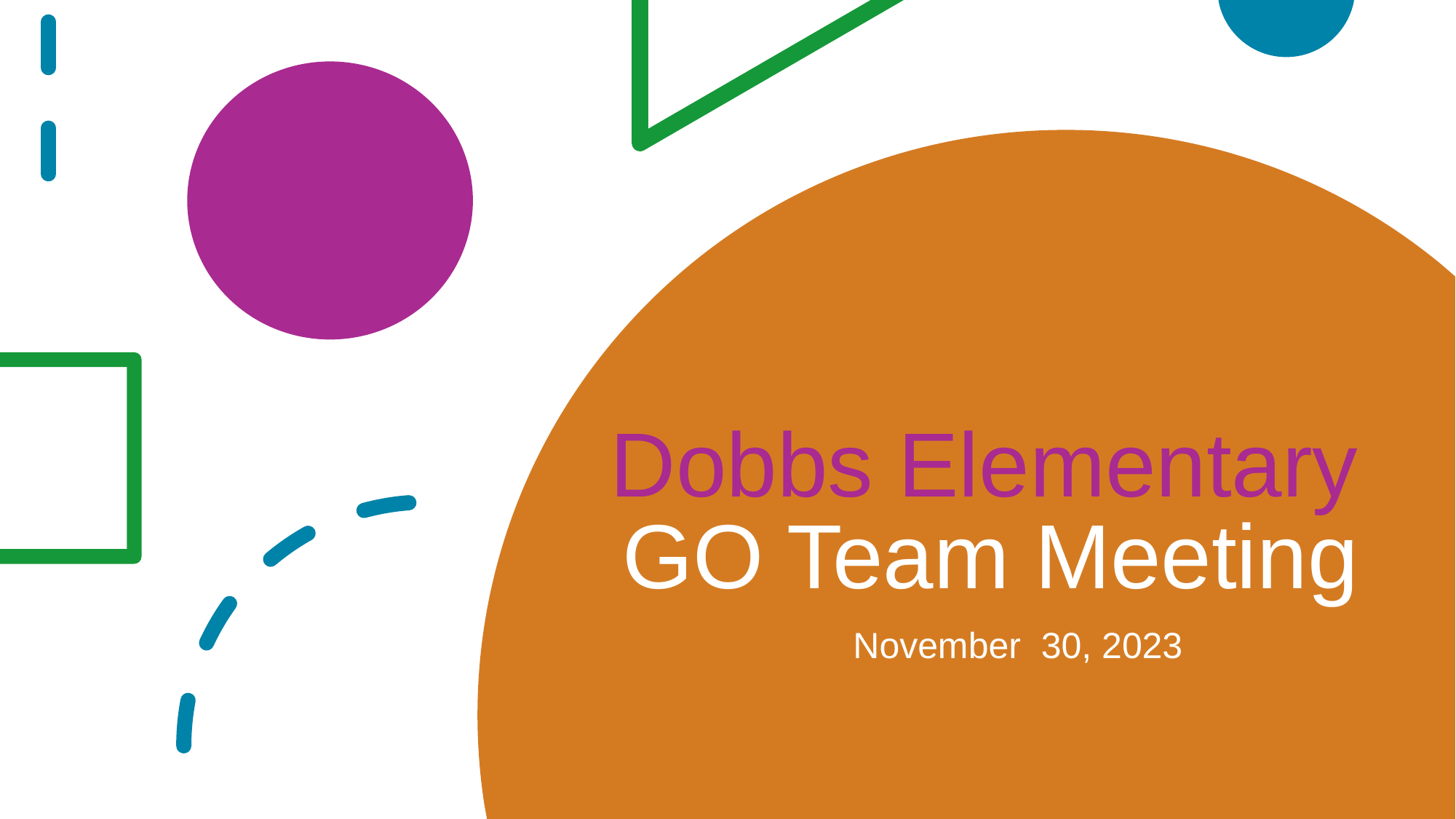

# Dobbs Elementary GO Team Meeting
                       November  30, 2023